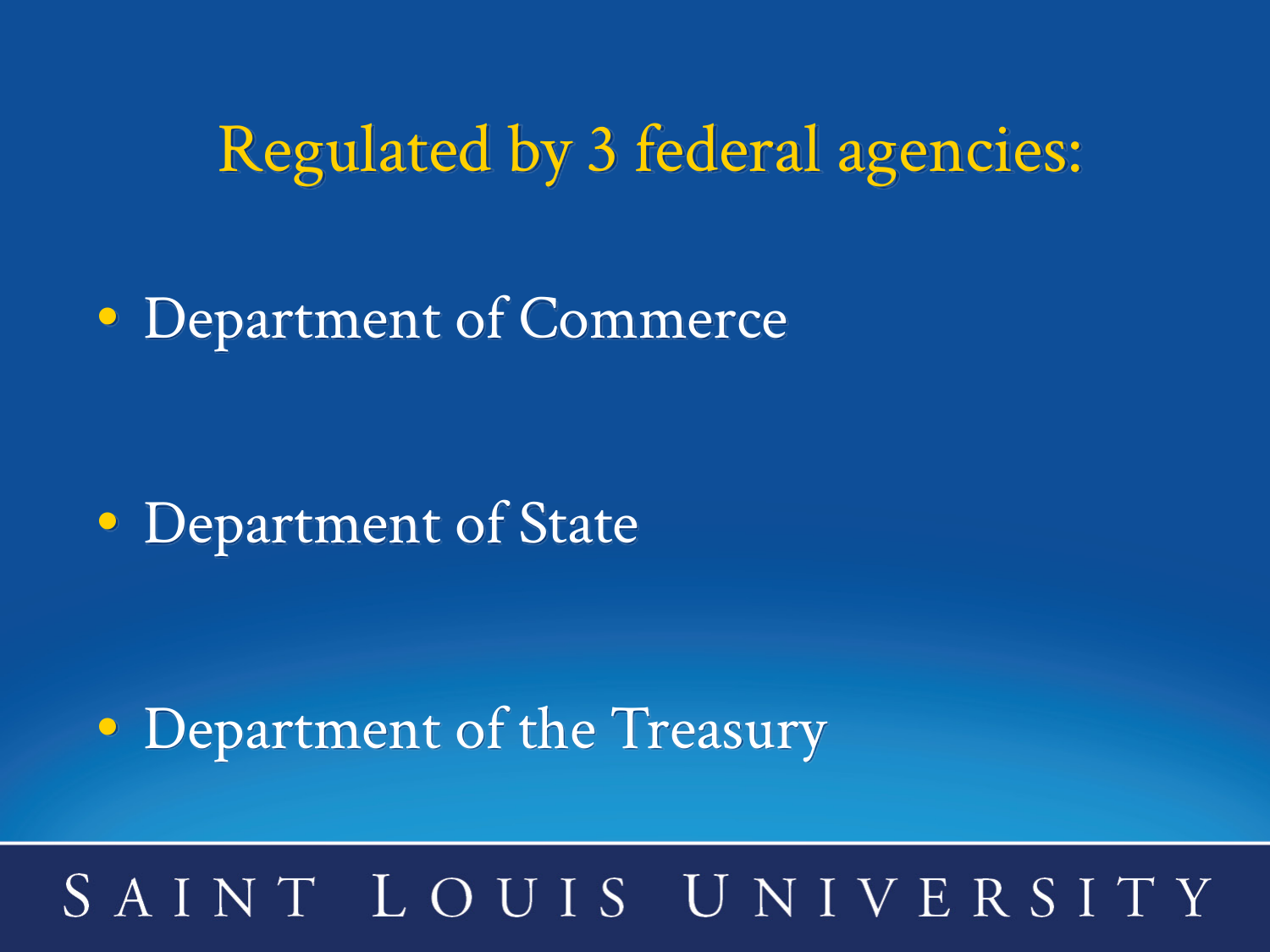

# Regulated by 3 federal agencies:
Department of Commerce

Department of State

Department of the Treasury